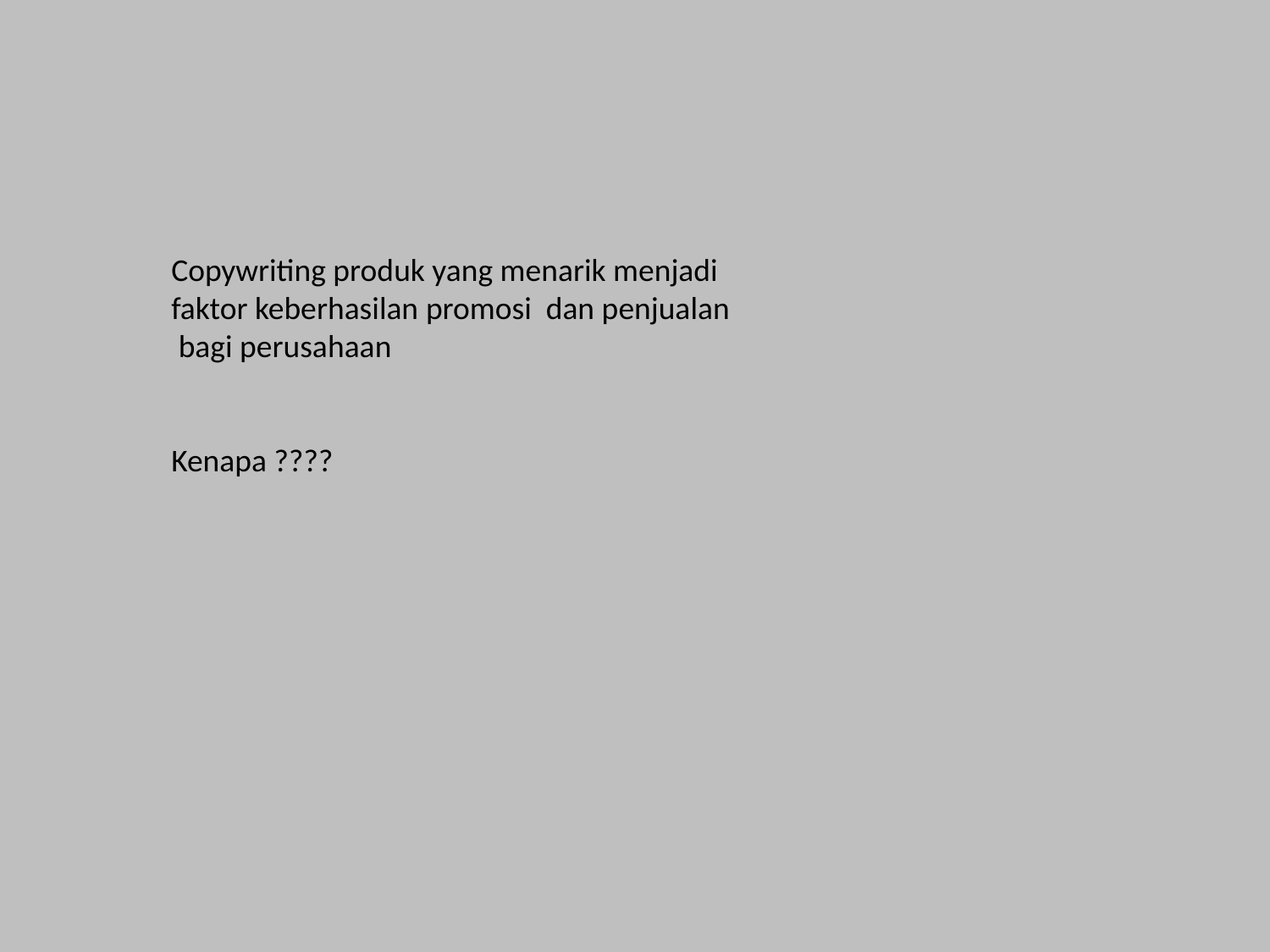

Copywriting produk yang menarik menjadi faktor keberhasilan promosi  dan penjualan  bagi perusahaan

Kenapa ????